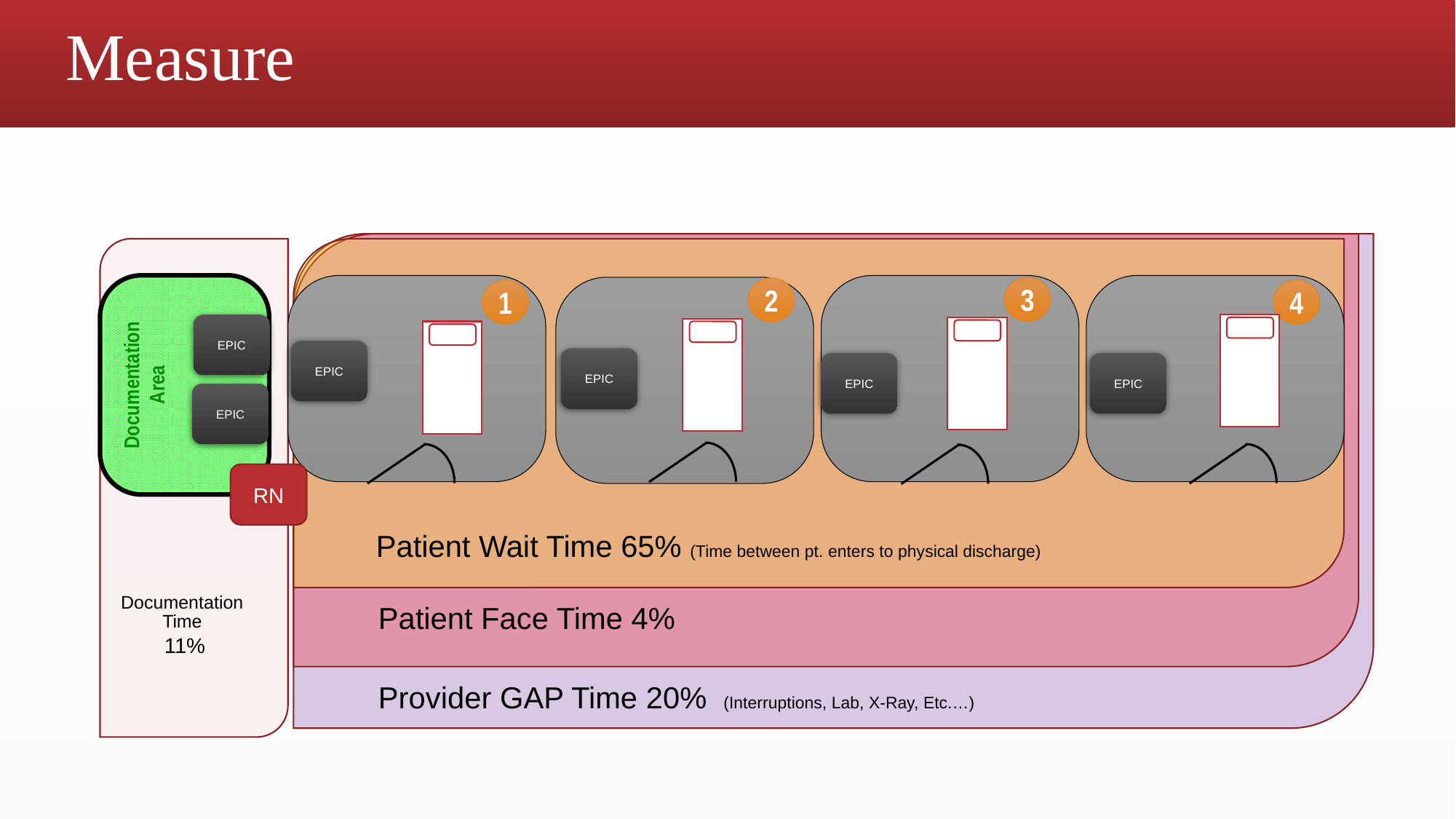

# Measure

3

2
1
4
Documentation
Area

EPIC

EPIC
EPIC
EPIC
EPIC
EPIC

RN
Patient Wait Time 65% (Time between pt. enters to physical discharge)
Documentation  Time
11%
Patient Face Time 4%
Provider GAP Time 20%  (Interruptions, Lab, X-Ray, Etc.…)